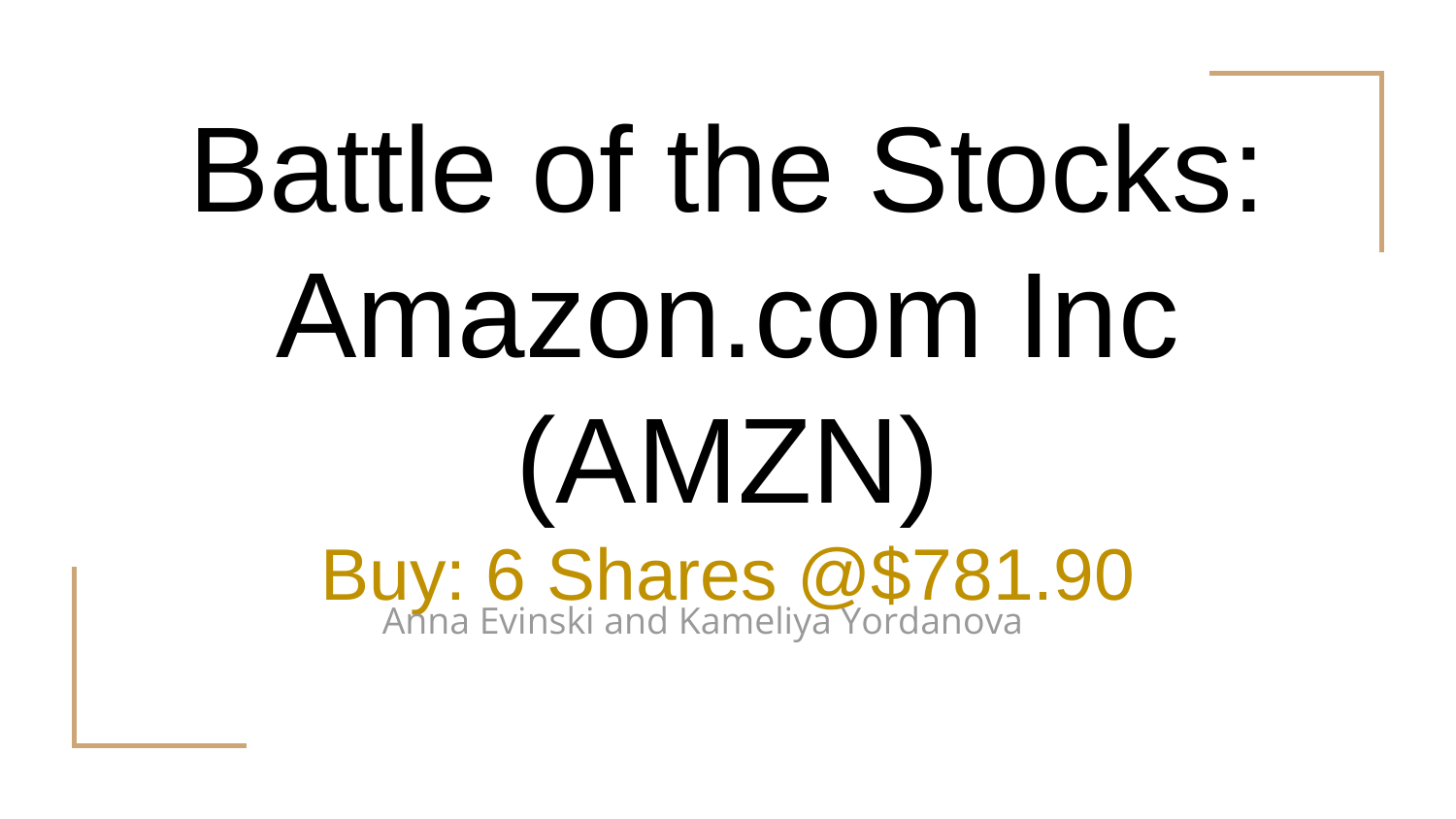

# Battle of the Stocks: Amazon.com Inc (AMZN)
Buy: 6 Shares @$781.90
Anna Evinski and Kameliya Yordanova